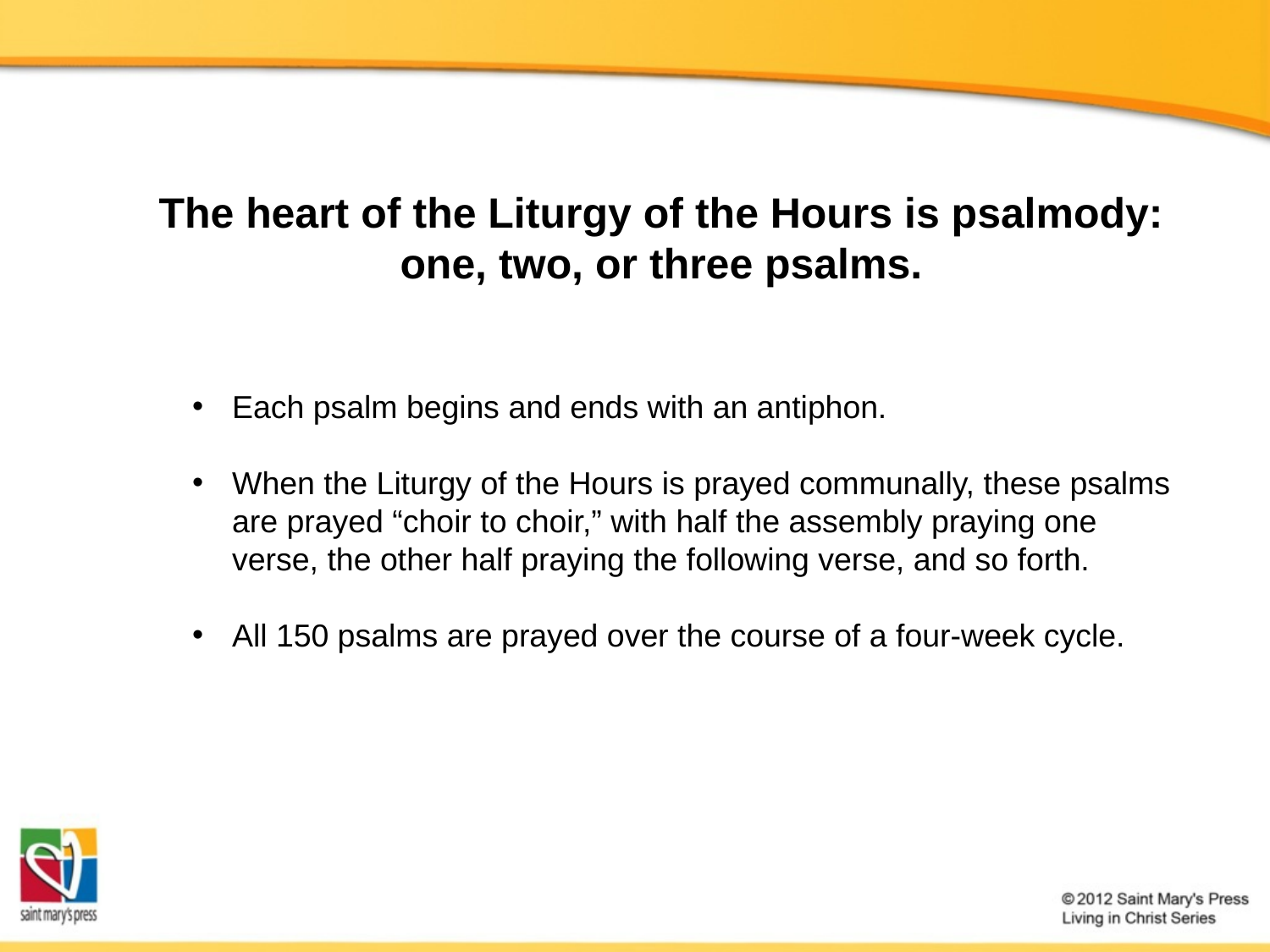

The heart of the Liturgy of the Hours is psalmody: one, two, or three psalms.
Each psalm begins and ends with an antiphon.

When the Liturgy of the Hours is prayed communally, these psalms are prayed “choir to choir,” with half the assembly praying one verse, the other half praying the following verse, and so forth.

All 150 psalms are prayed over the course of a four-week cycle.